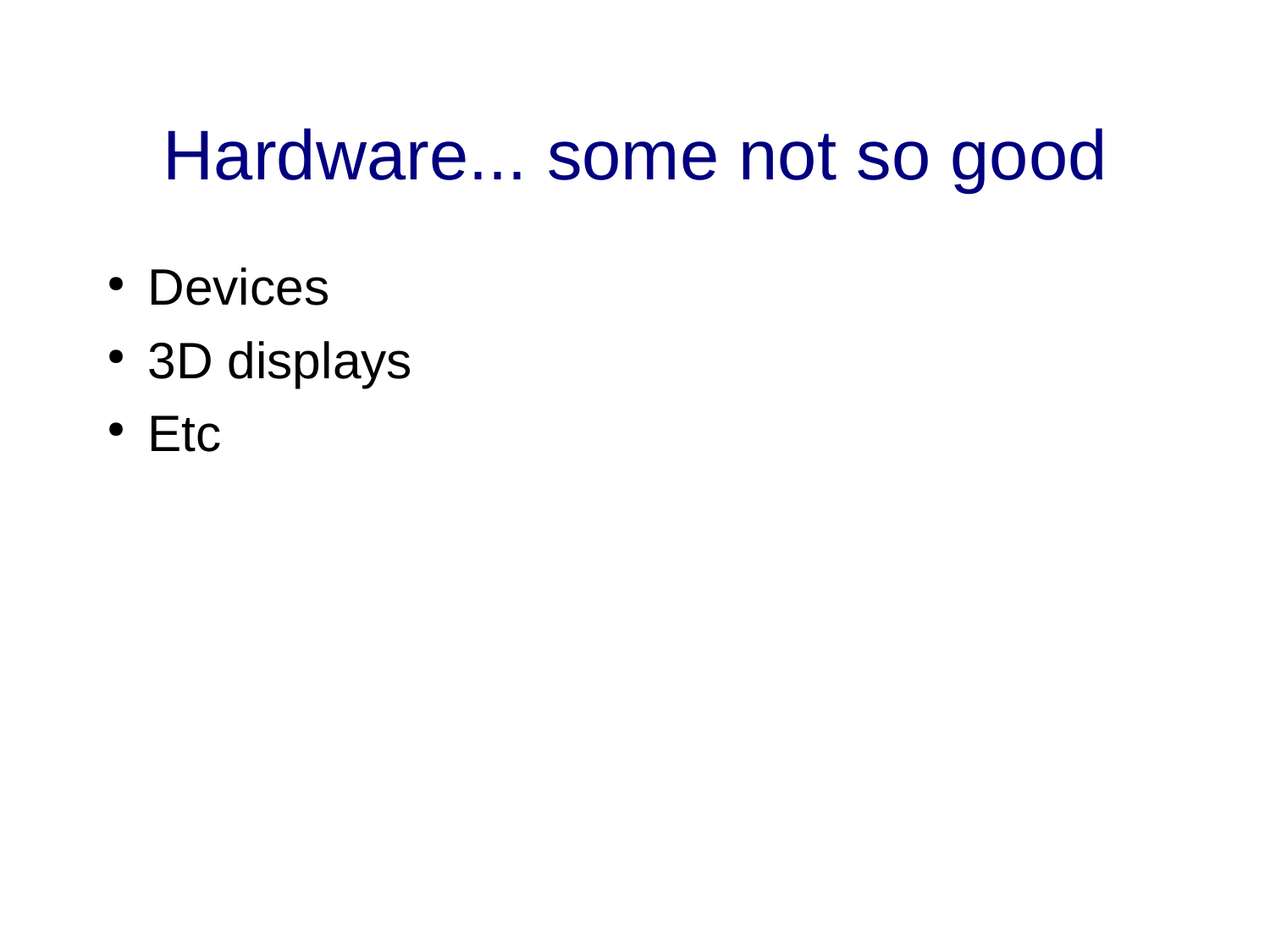

# Hardware... some not so good
Devices
3D displays
Etc